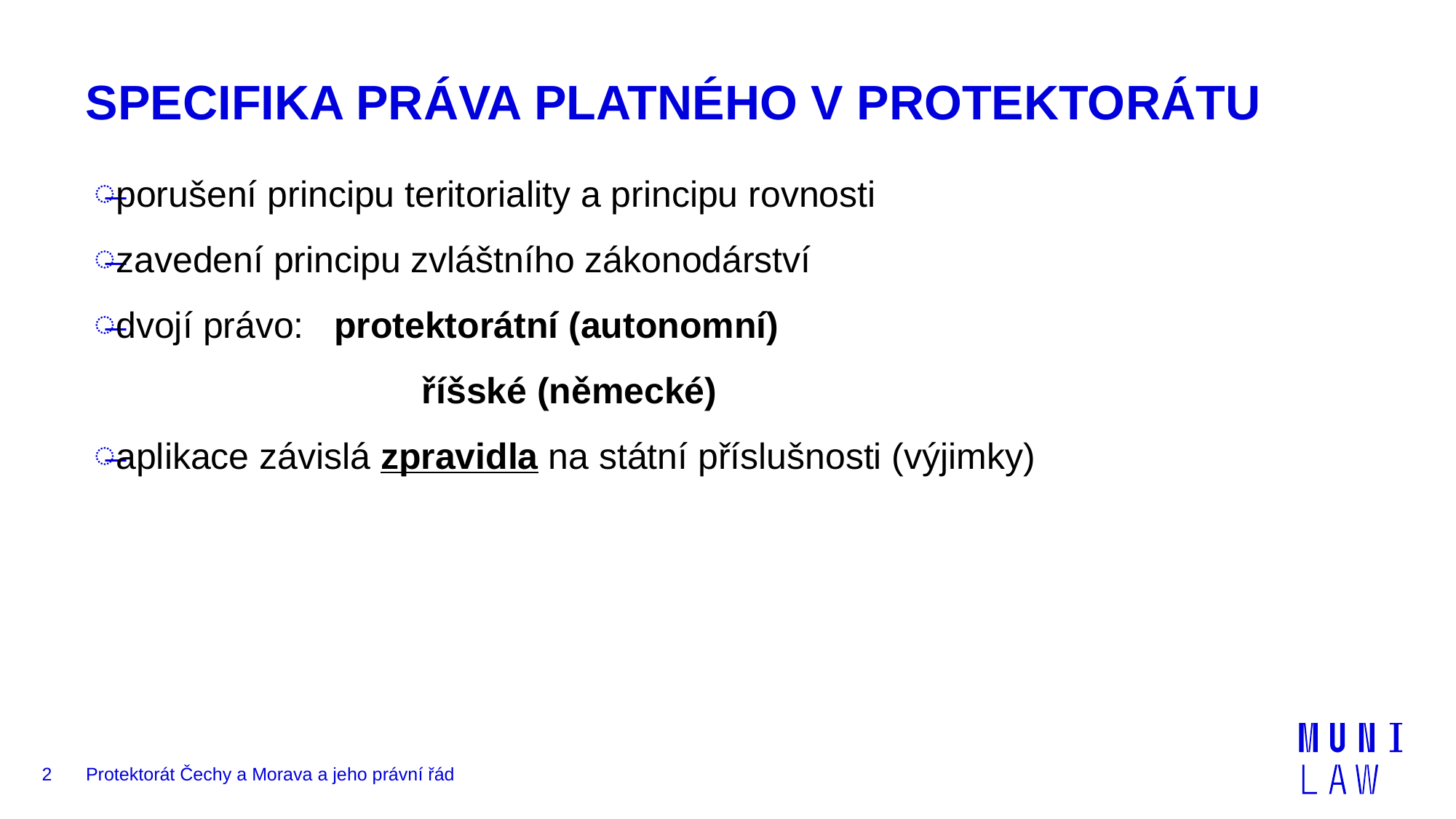

# SPECIFIKA PRÁVA PLATNÉHO V PROTEKTORÁTU
porušení principu teritoriality a principu rovnosti
zavedení principu zvláštního zákonodárství
dvojí právo: 	protektorátní (autonomní)
			říšské (německé)
aplikace závislá zpravidla na státní příslušnosti (výjimky)

2
Protektorát Čechy a Morava a jeho právní řád